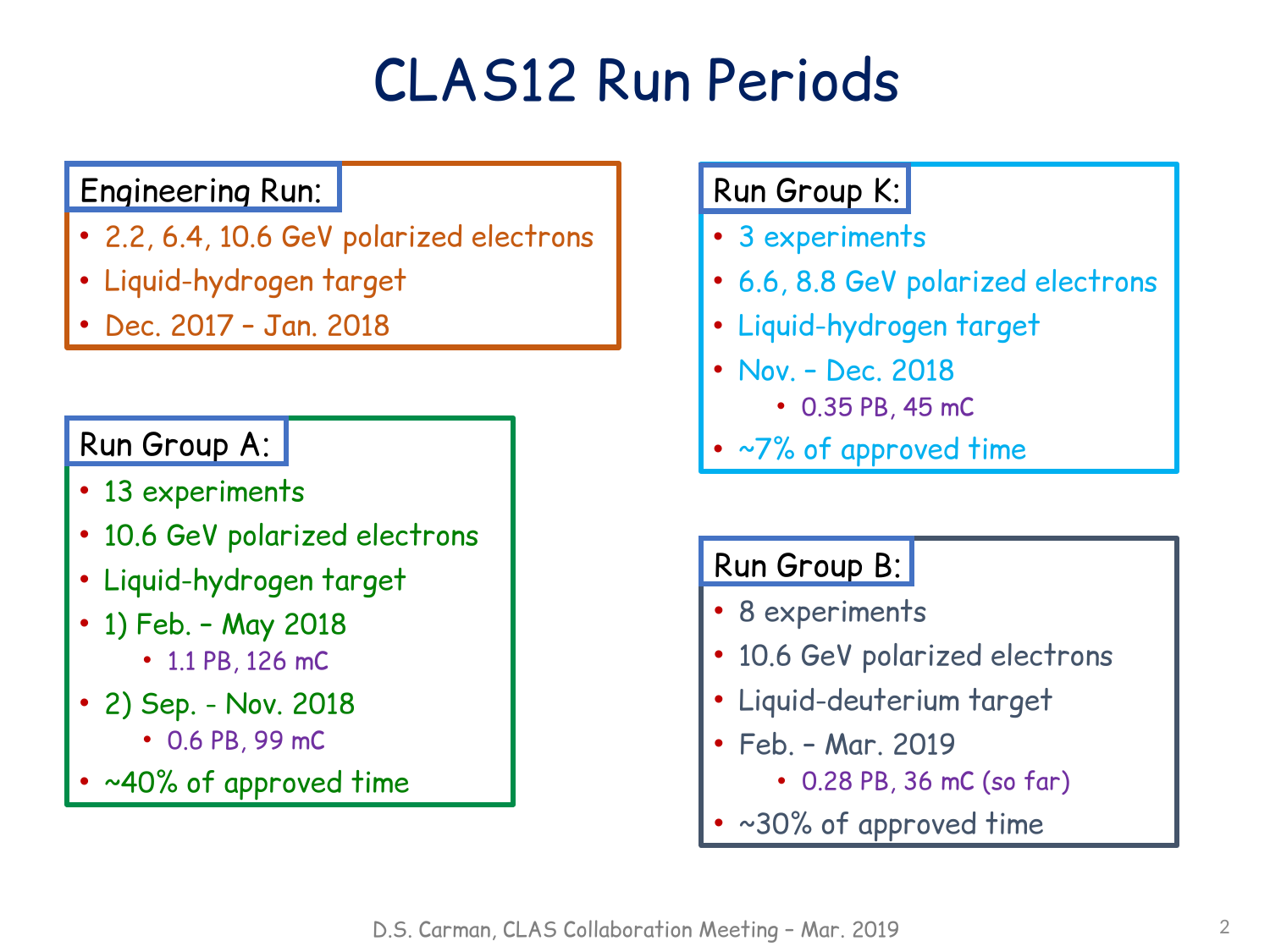

CLAS12 Run Periods
Engineering Run:
2.2, 6.4, 10.6 GeV polarized electrons
Liquid-hydrogen target
Dec. 2017 – Jan. 2018

Run Group K:
3 experiments
6.6, 8.8 GeV polarized electrons
Liquid-hydrogen target
Nov. – Dec. 2018
0.35 PB, 45 mC
~7% of approved time

Run Group A:
13 experiments
10.6 GeV polarized electrons
Liquid-hydrogen target
1) Feb. – May 2018
1.1 PB, 126 mC
2) Sep. - Nov. 2018
0.6 PB, 99 mC
~40% of approved time
Run Group B:
8 experiments
10.6 GeV polarized electrons
Liquid-deuterium target
Feb. – Mar. 2019
0.28 PB, 36 mC (so far)
~30% of approved time

2
D.S. Carman, CLAS Collaboration Meeting – Mar. 2019